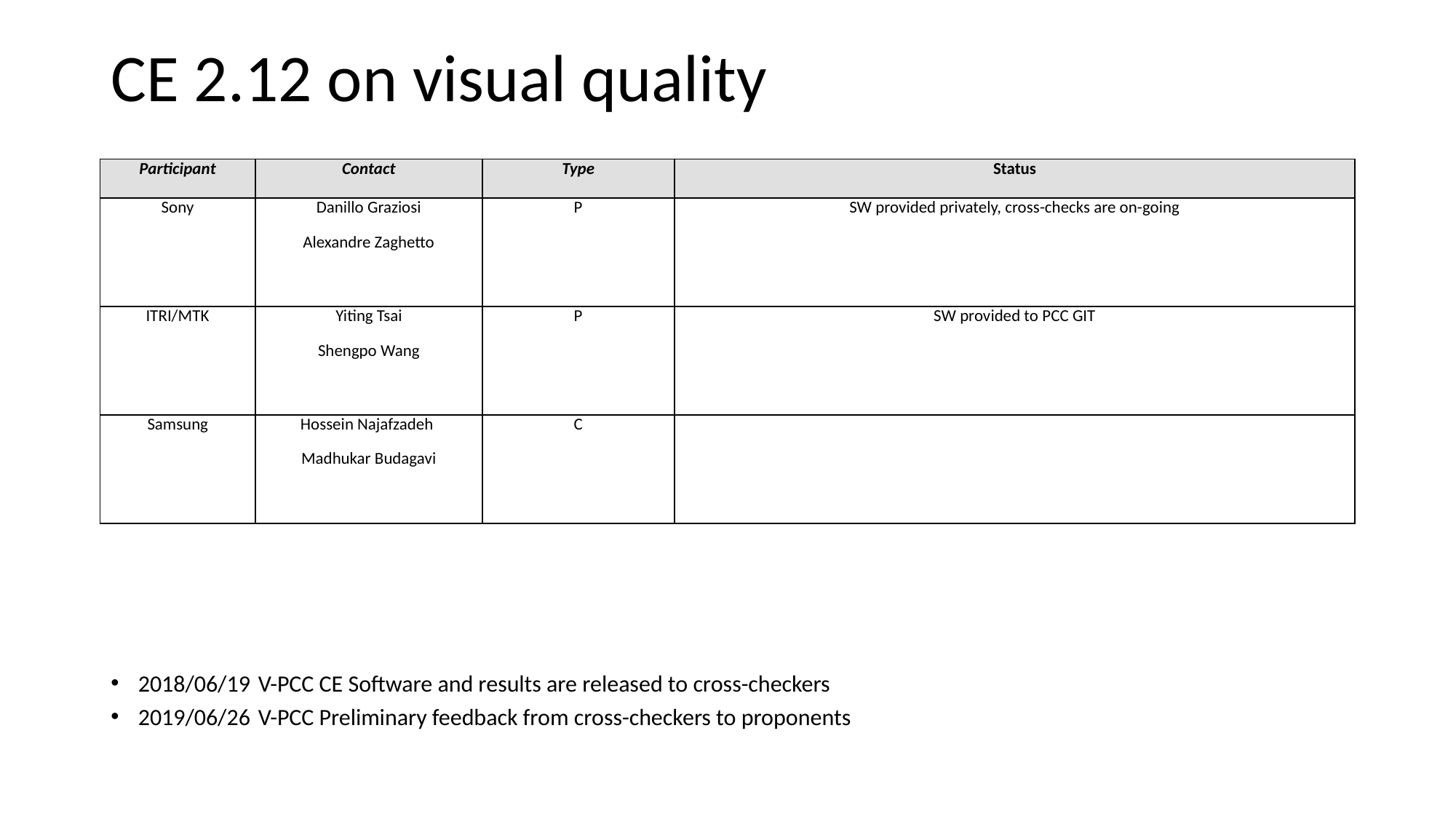

# CE 2.12 on visual quality
| Participant | Contact | Type | Status |
| --- | --- | --- | --- |
| Sony | Danillo Graziosi Alexandre Zaghetto | P | SW provided privately, cross-checks are on-going |
| ITRI/MTK | Yiting Tsai Shengpo Wang | P | SW provided to PCC GIT |
| Samsung | Hossein Najafzadeh Madhukar Budagavi | C |  |
2018/06/19	V-PCC CE Software and results are released to cross-checkers
2019/06/26	V-PCC Preliminary feedback from cross-checkers to proponents